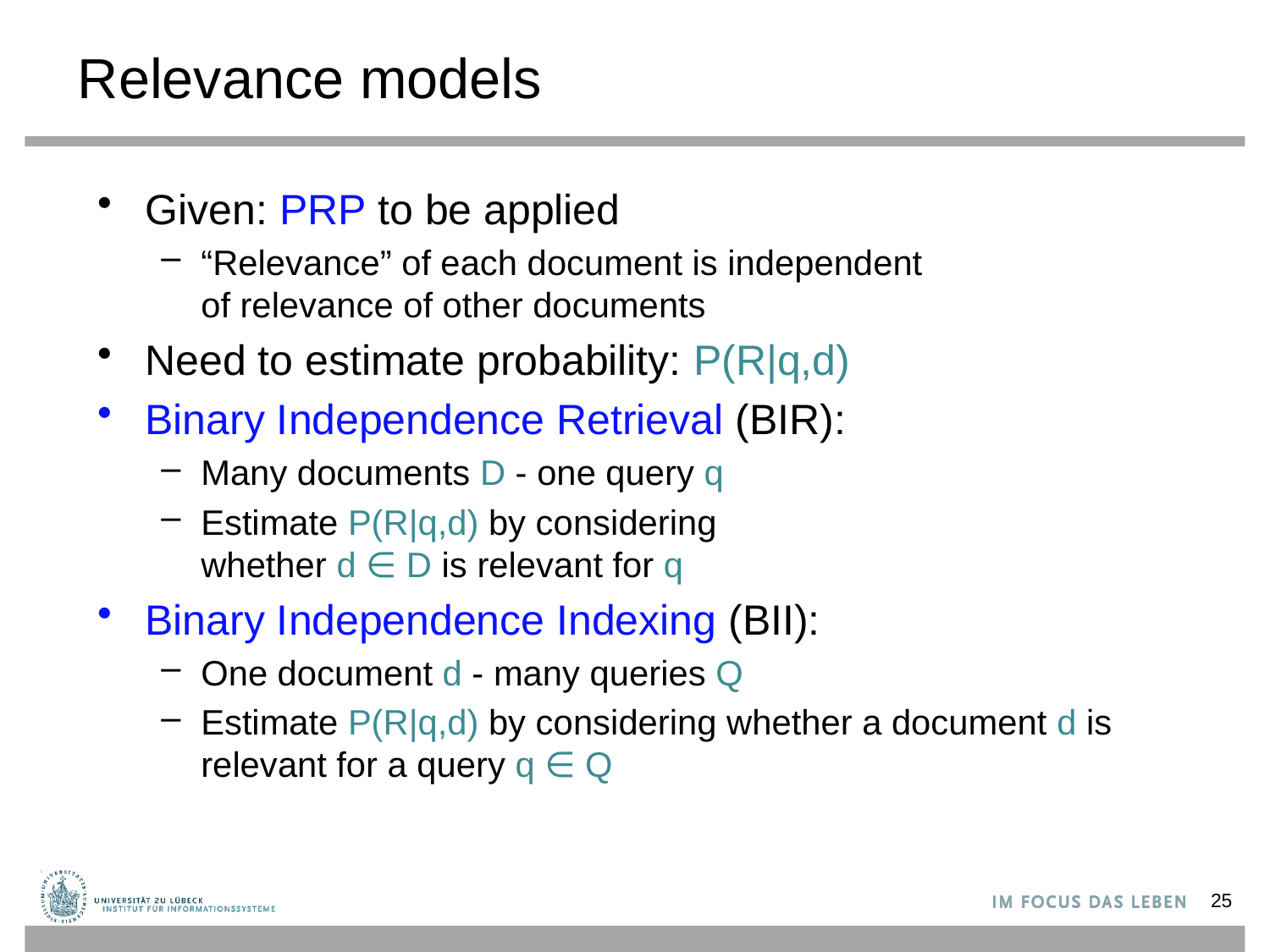

# Relevance models
Given: PRP to be applied
“Relevance” of each document is independent
of relevance of other documents
Need to estimate probability: P(R|q,d)
Binary Independence Retrieval (BIR):
Many documents D - one query q
Estimate P(R|q,d) by considering
whether d ∈ D is relevant for q
Binary Independence Indexing (BII):
One document d - many queries Q
Estimate P(R|q,d) by considering whether a document d is relevant for a query q ∈ Q
25